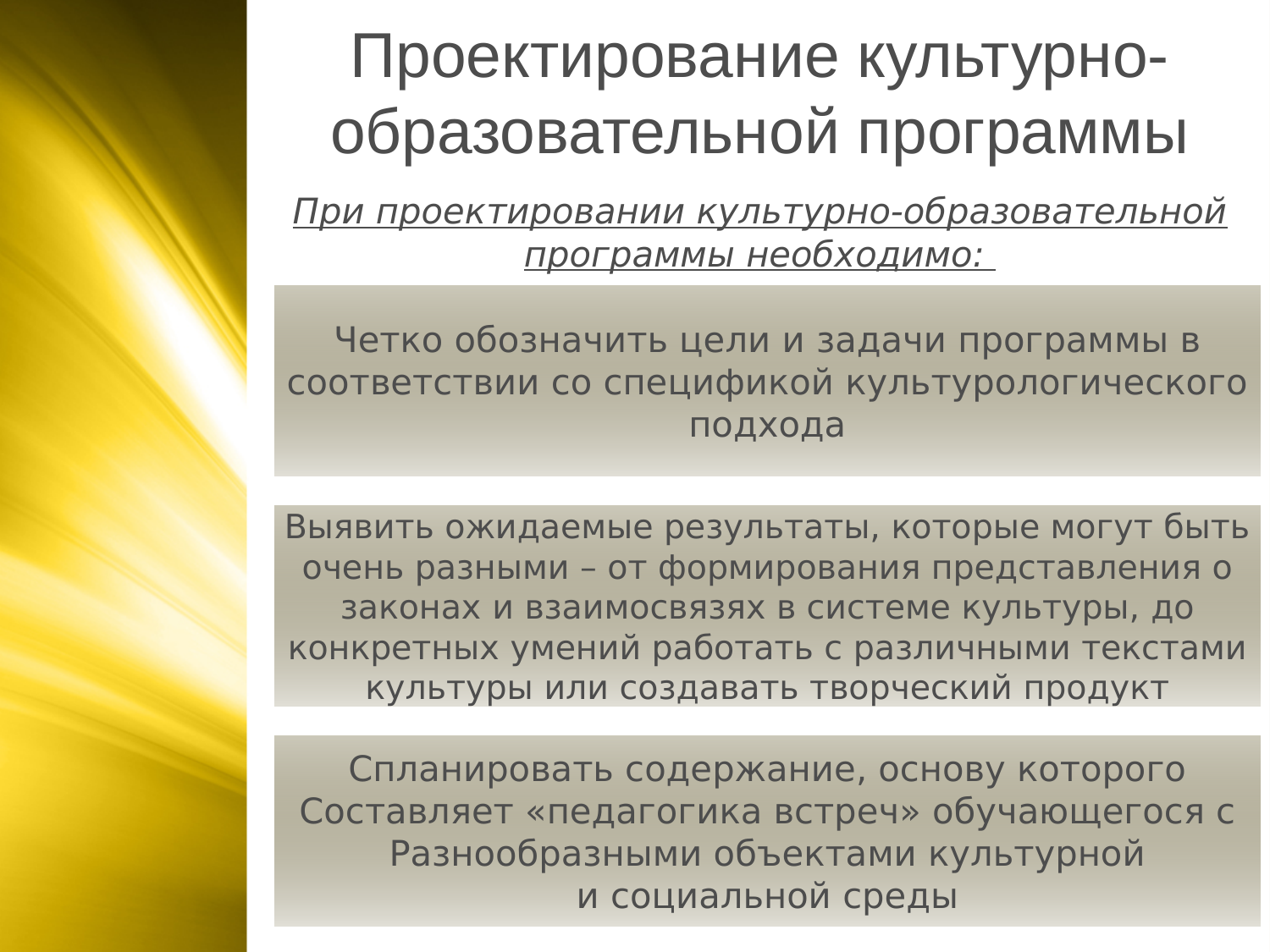

Проектирование культурно-образовательной программы
При проектировании культурно-образовательной программы необходимо:
Четко обозначить цели и задачи программы в
соответствии со спецификой культурологического
подхода
Выявить ожидаемые результаты, которые могут быть
очень разными – от формирования представления о
законах и взаимосвязях в системе культуры, до
конкретных умений работать с различными текстами
культуры или создавать творческий продукт
Спланировать содержание, основу которого
Составляет «педагогика встреч» обучающегося с
Разнообразными объектами культурной
и социальной среды